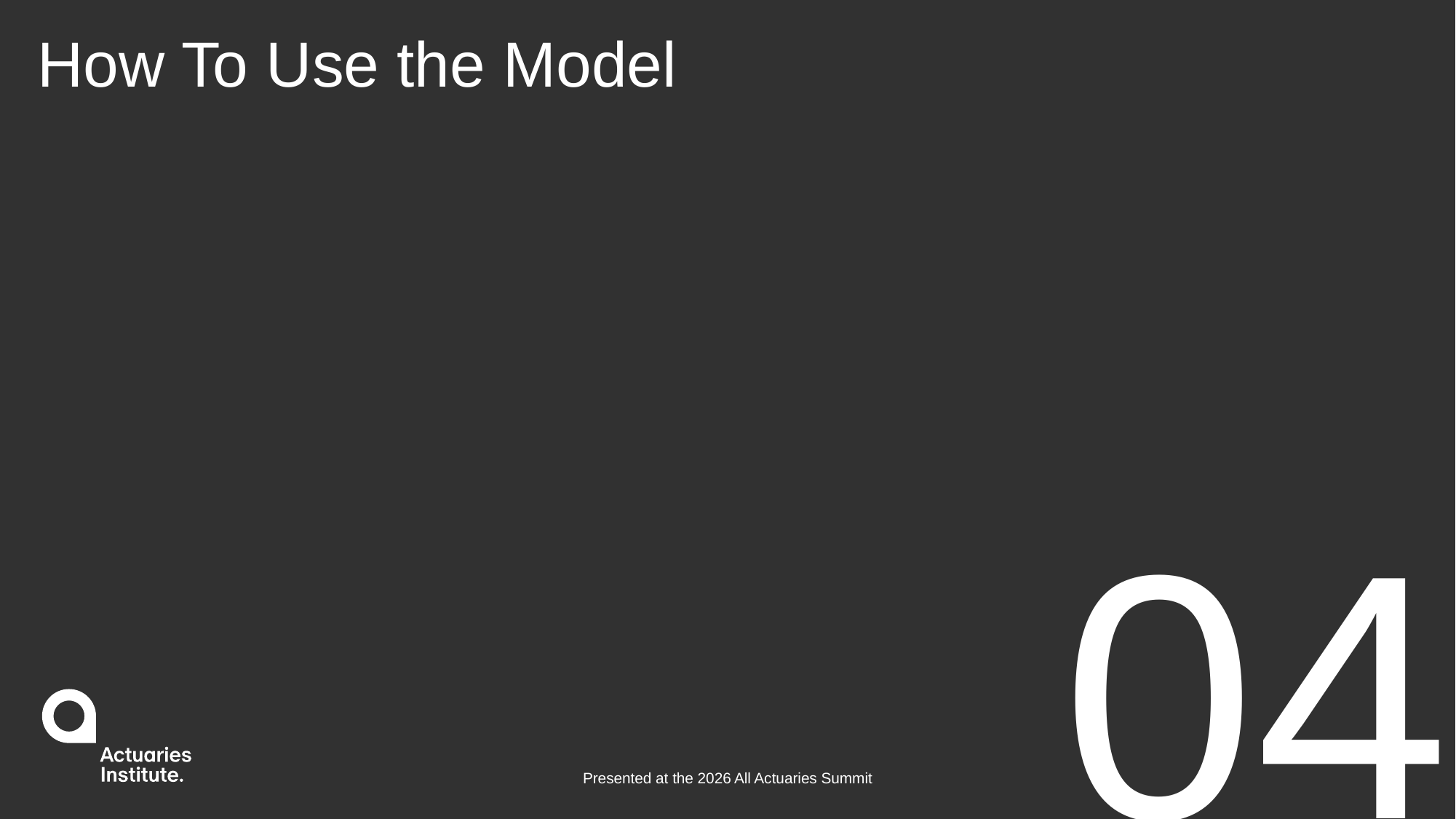

# How To Use the Model
04
Presented at the 2026 All Actuaries Summit